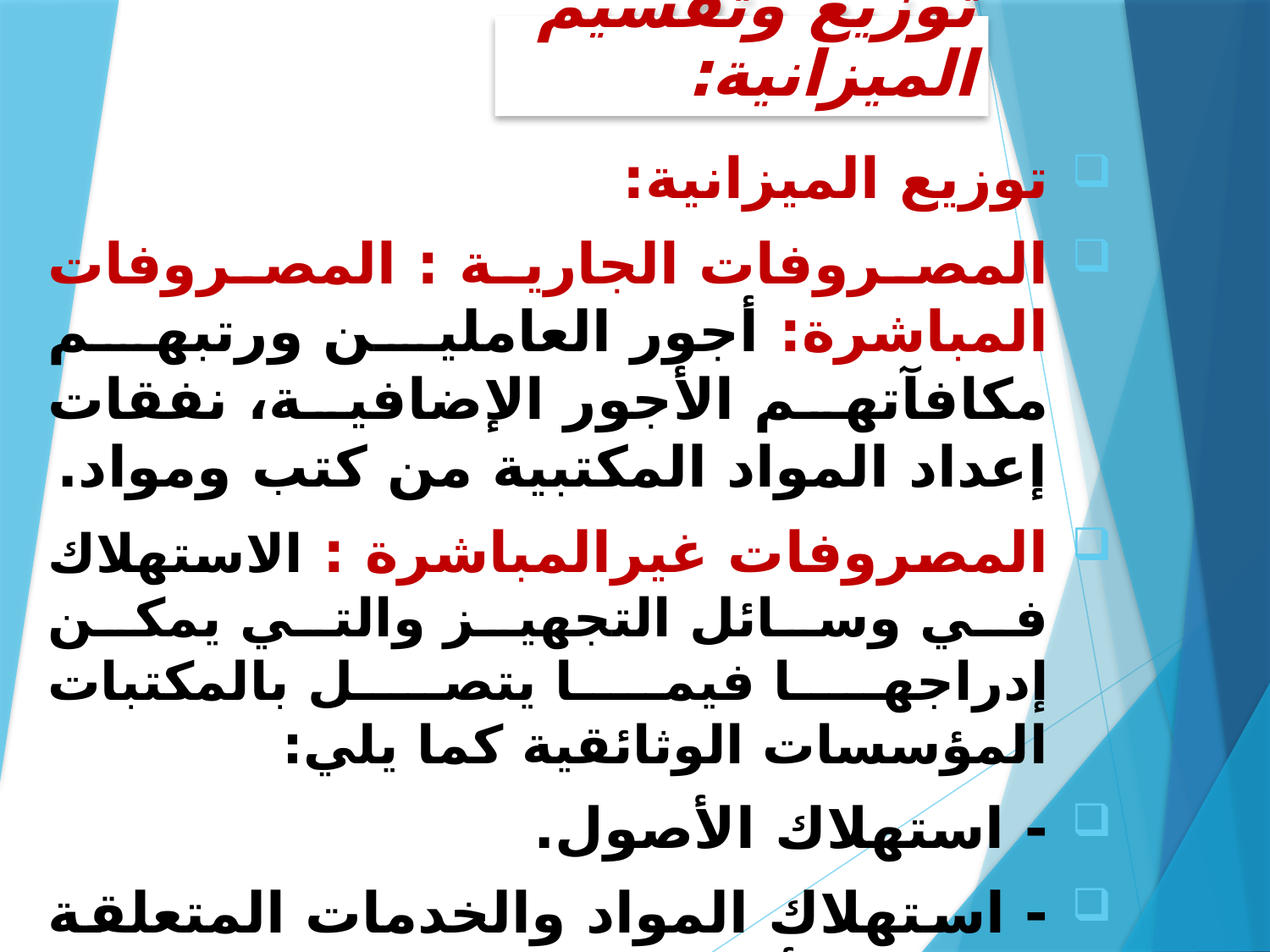

توزيع وتقسيم الميزانية:
توزيع الميزانية:
المصروفات الجارية : المصروفات المباشرة: أجور العاملين ورتبهم مكافآتهم الأجور الإضافية، نفقات إعداد المواد المكتبية من كتب ومواد.
المصروفات غيرالمباشرة : الاستهلاك في وسائل التجهيز والتي يمكن إدراجها فيما يتصل بالمكتبات المؤسسات الوثائقية كما يلي:
- استهلاك الأصول.
- استهلاك المواد والخدمات المتعلقة بالمواد الأساسية كالبطاقات.
- المصروفات الرأسمالية: المبنى، الأثاث، المجموعات المكتبية.